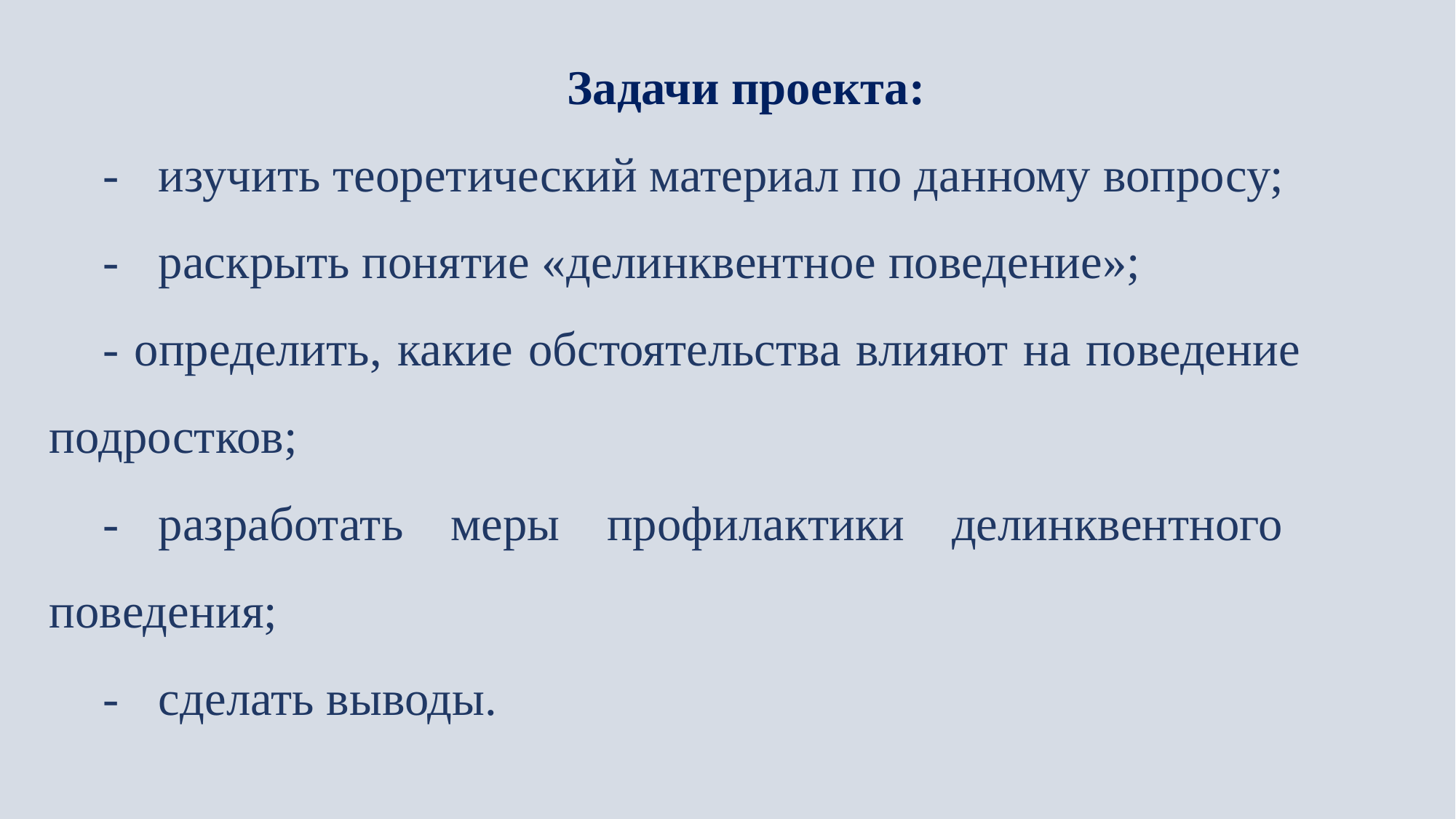

Задачи проекта:
-	изучить теоретический материал по данному вопросу;
-	раскрыть понятие «делинквентное поведение»;
- определить, какие обстоятельства влияют на поведение    	подростков;
-	разработать меры профилактики делинквентного 	поведения;
-	сделать выводы.